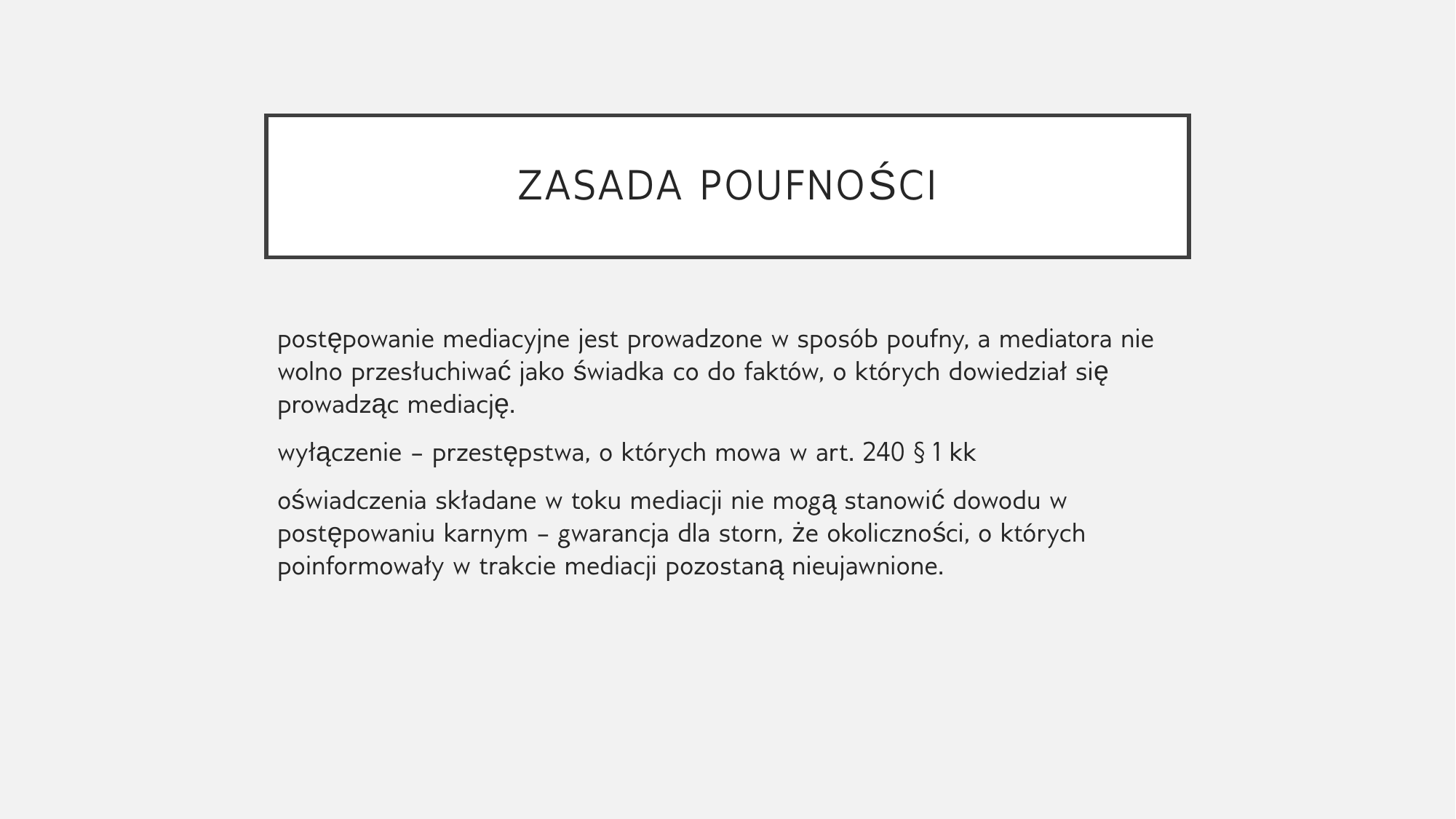

# zasada poufności
postępowanie mediacyjne jest prowadzone w sposób poufny, a mediatora nie wolno przesłuchiwać jako świadka co do faktów, o których dowiedział się prowadząc mediację.
wyłączenie – przestępstwa, o których mowa w art. 240 § 1 kk
oświadczenia składane w toku mediacji nie mogą stanowić dowodu w postępowaniu karnym – gwarancja dla storn, że okoliczności, o których poinformowały w trakcie mediacji pozostaną nieujawnione.